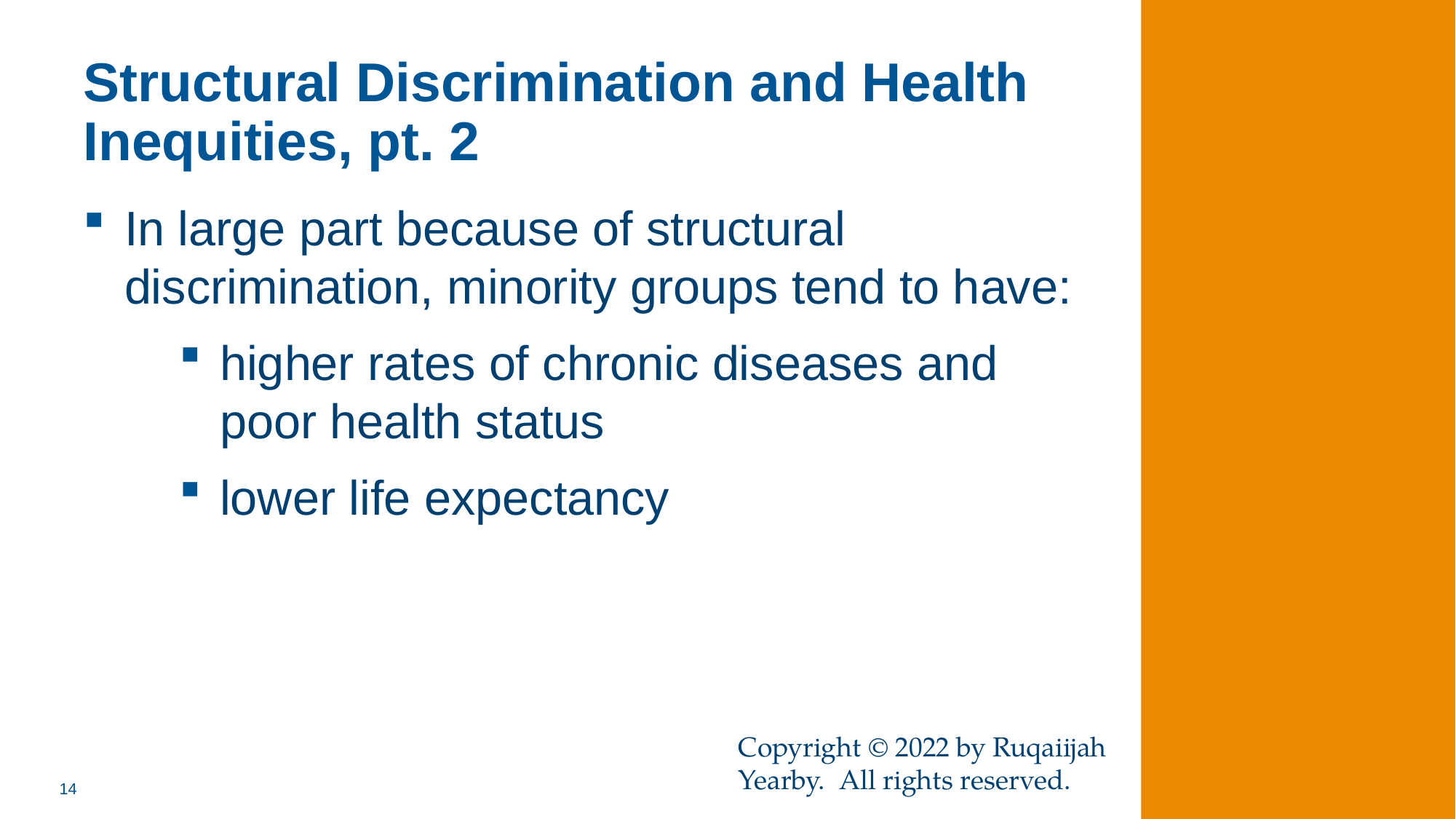

# Structural Discrimination and Health Inequities, pt. 2
In large part because of structural discrimination, minority groups tend to have:
higher rates of chronic diseases and poor health status
lower life expectancy

Copyright © 2022 by Ruqaiijah Yearby.  All rights reserved.